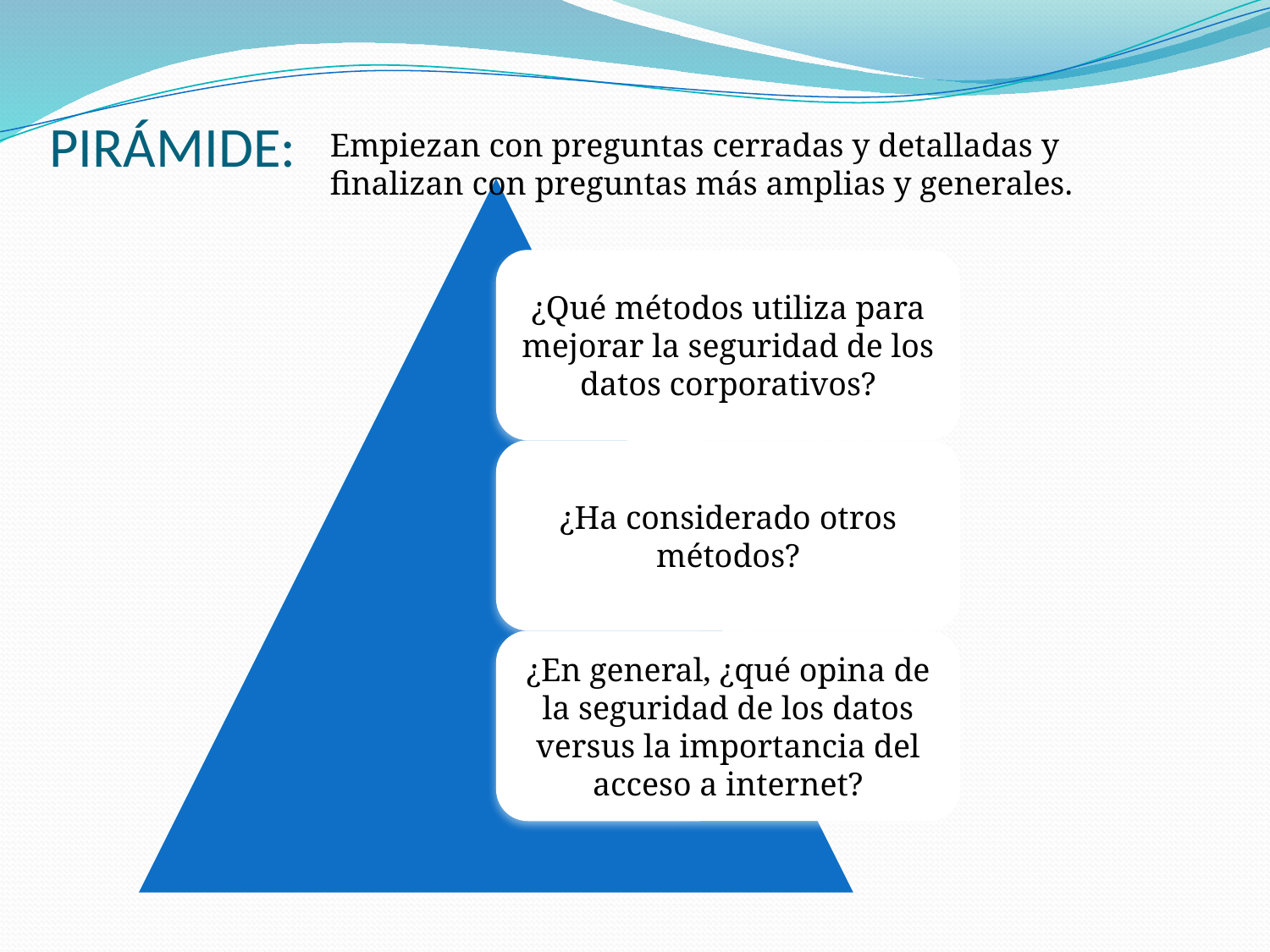

# PIRÁMIDE:
Empiezan con preguntas cerradas y detalladas y finalizan con preguntas más amplias y generales.
¿Qué métodos utiliza para mejorar la seguridad de los datos corporativos?
¿Ha considerado otros métodos?
¿En general, ¿qué opina de la seguridad de los datos versus la importancia del acceso a internet?